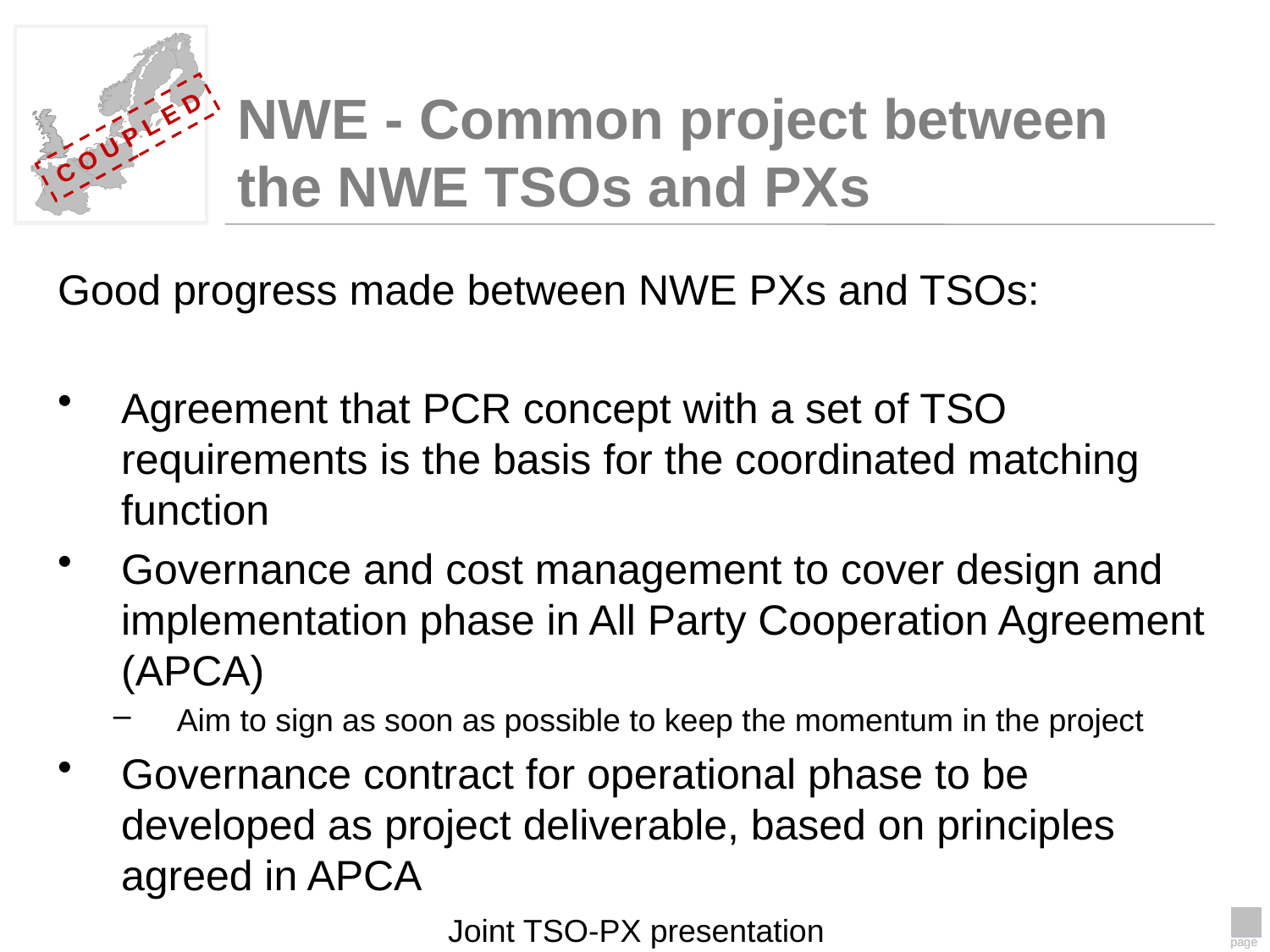

# NWE - Common project between the NWE TSOs and PXs
Good progress made between NWE PXs and TSOs:

Agreement that PCR concept with a set of TSO requirements is the basis for the coordinated matching function
Governance and cost management to cover design and implementation phase in All Party Cooperation Agreement (APCA)
Aim to sign as soon as possible to keep the momentum in the project
Governance contract for operational phase to be developed as project deliverable, based on principles agreed in APCA